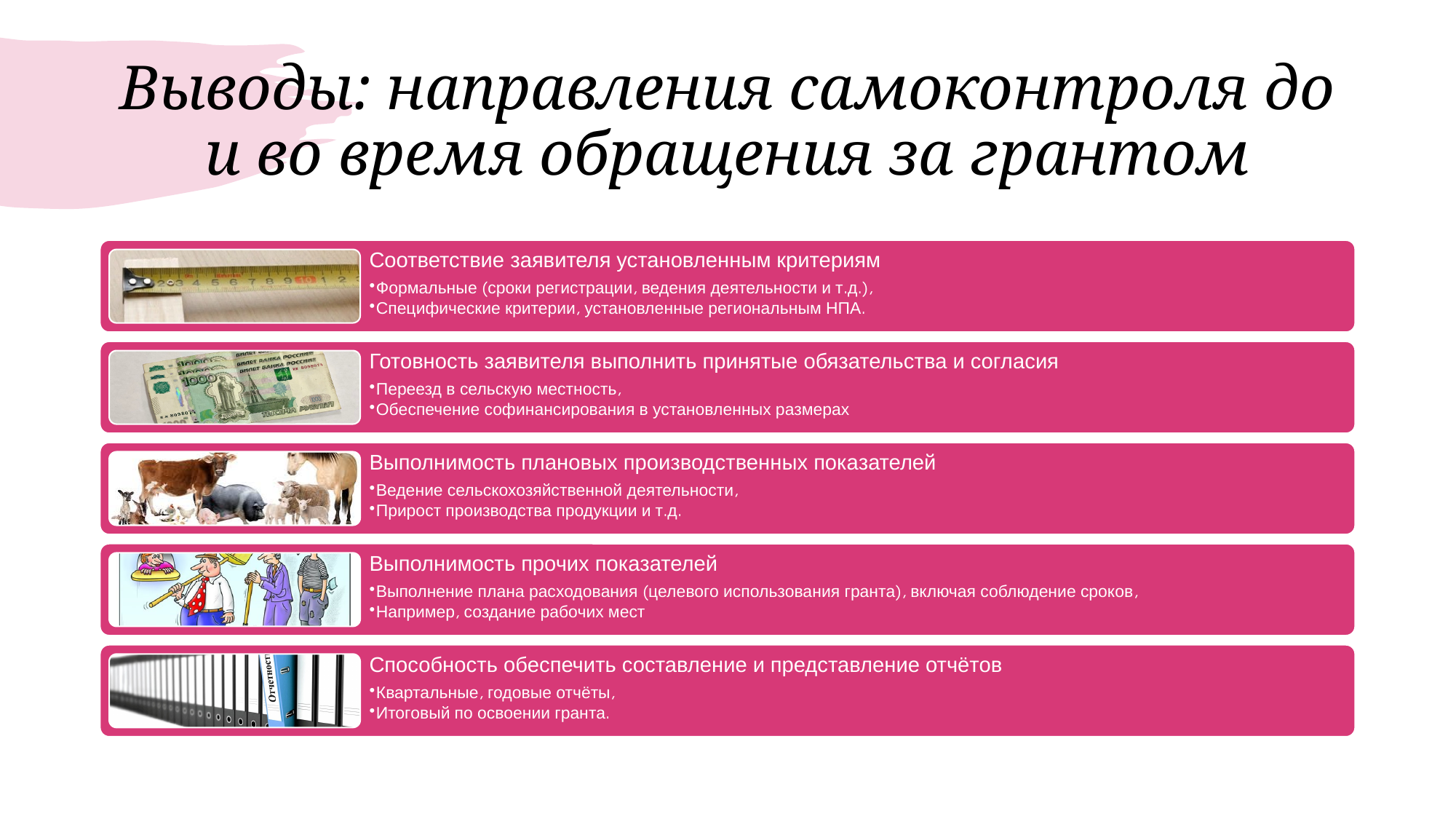

# Выводы: направления самоконтроля до и во время обращения за грантом
Соответствие заявителя установленным критериям
Формальные (сроки регистрации, ведения деятельности и т.д.),
Специфические критерии, установленные региональным НПА.
Готовность заявителя выполнить принятые обязательства и согласия
Переезд в сельскую местность,
Обеспечение софинансирования в установленных размерах
Выполнимость плановых производственных показателей
Ведение сельскохозяйственной деятельности,
Прирост производства продукции и т.д.
Выполнимость прочих показателей
Выполнение плана расходования (целевого использования гранта), включая соблюдение сроков,
Например, создание рабочих мест
Способность обеспечить составление и представление отчётов
Квартальные, годовые отчёты,
Итоговый по освоении гранта.